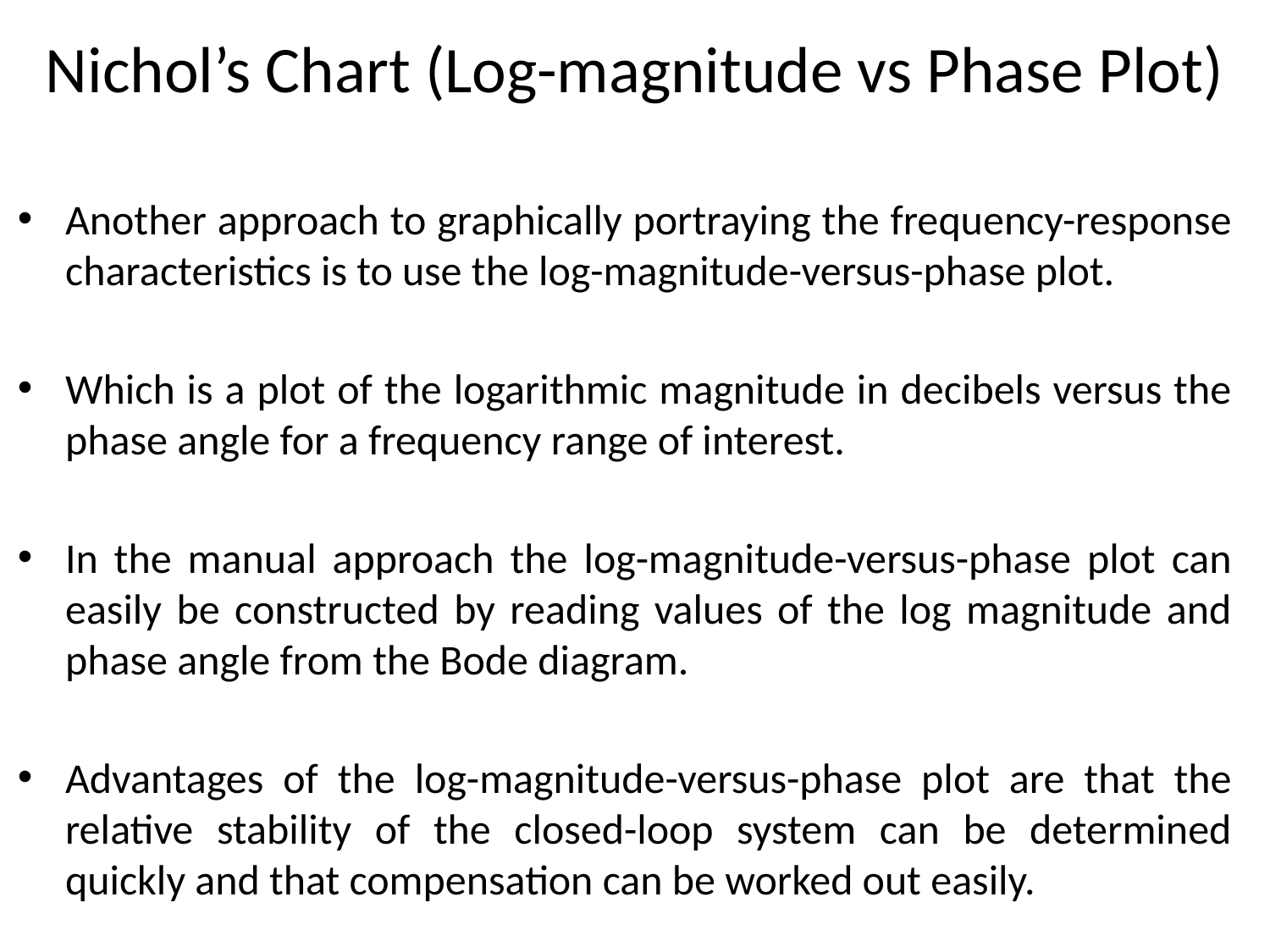

# Nichol’s Chart (Log-magnitude vs Phase Plot)
Another approach to graphically portraying the frequency-response characteristics is to use the log-magnitude-versus-phase plot.

Which is a plot of the logarithmic magnitude in decibels versus the phase angle for a frequency range of interest.

In the manual approach the log-magnitude-versus-phase plot can easily be constructed by reading values of the log magnitude and phase angle from the Bode diagram.

Advantages of the log-magnitude-versus-phase plot are that the relative stability of the closed-loop system can be determined quickly and that compensation can be worked out easily.